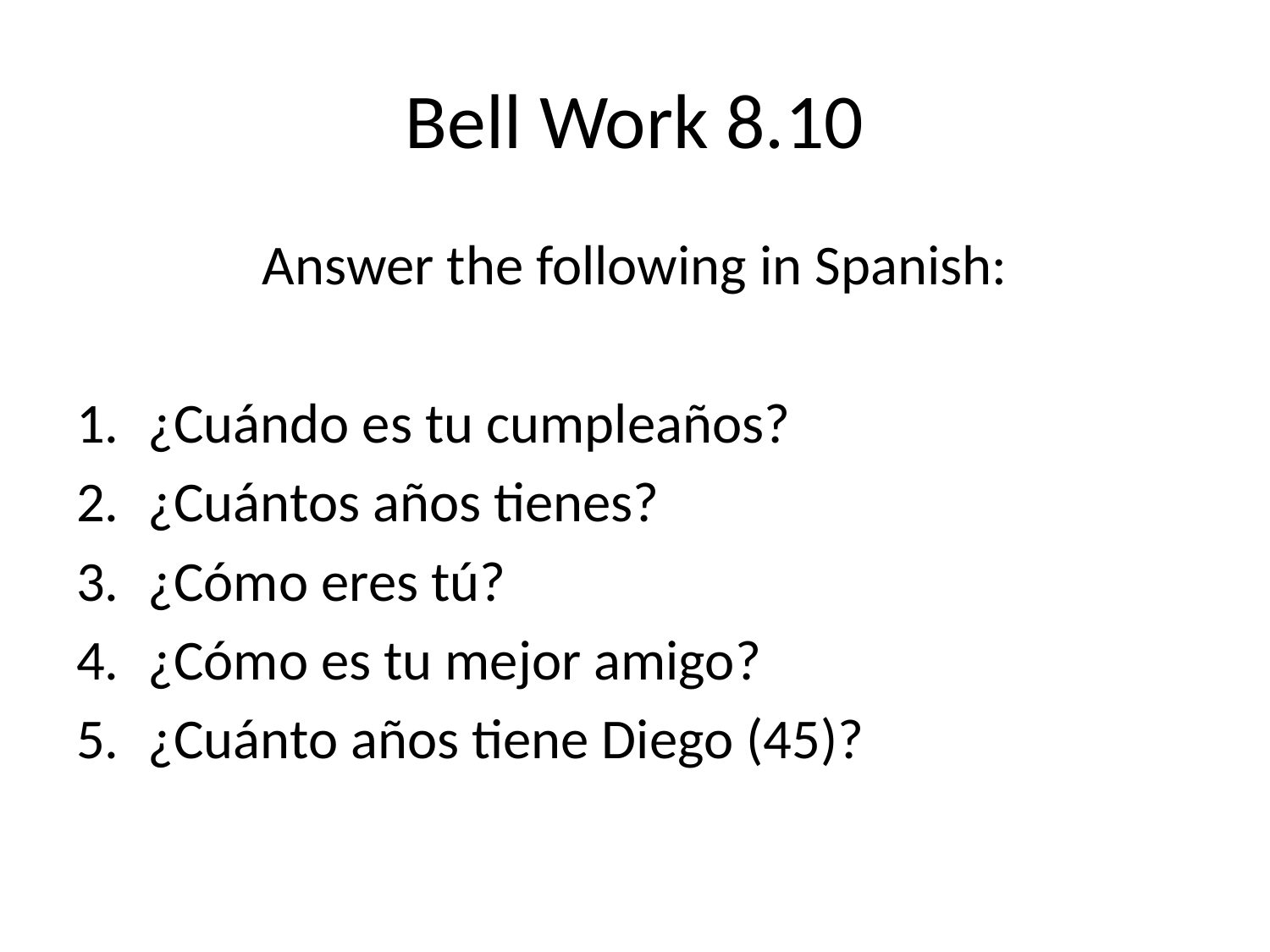

# Bell Work 8.10
Answer the following in Spanish:

¿Cuándo es tu cumpleaños?
¿Cuántos años tienes?
¿Cómo eres tú?
¿Cómo es tu mejor amigo?
¿Cuánto años tiene Diego (45)?